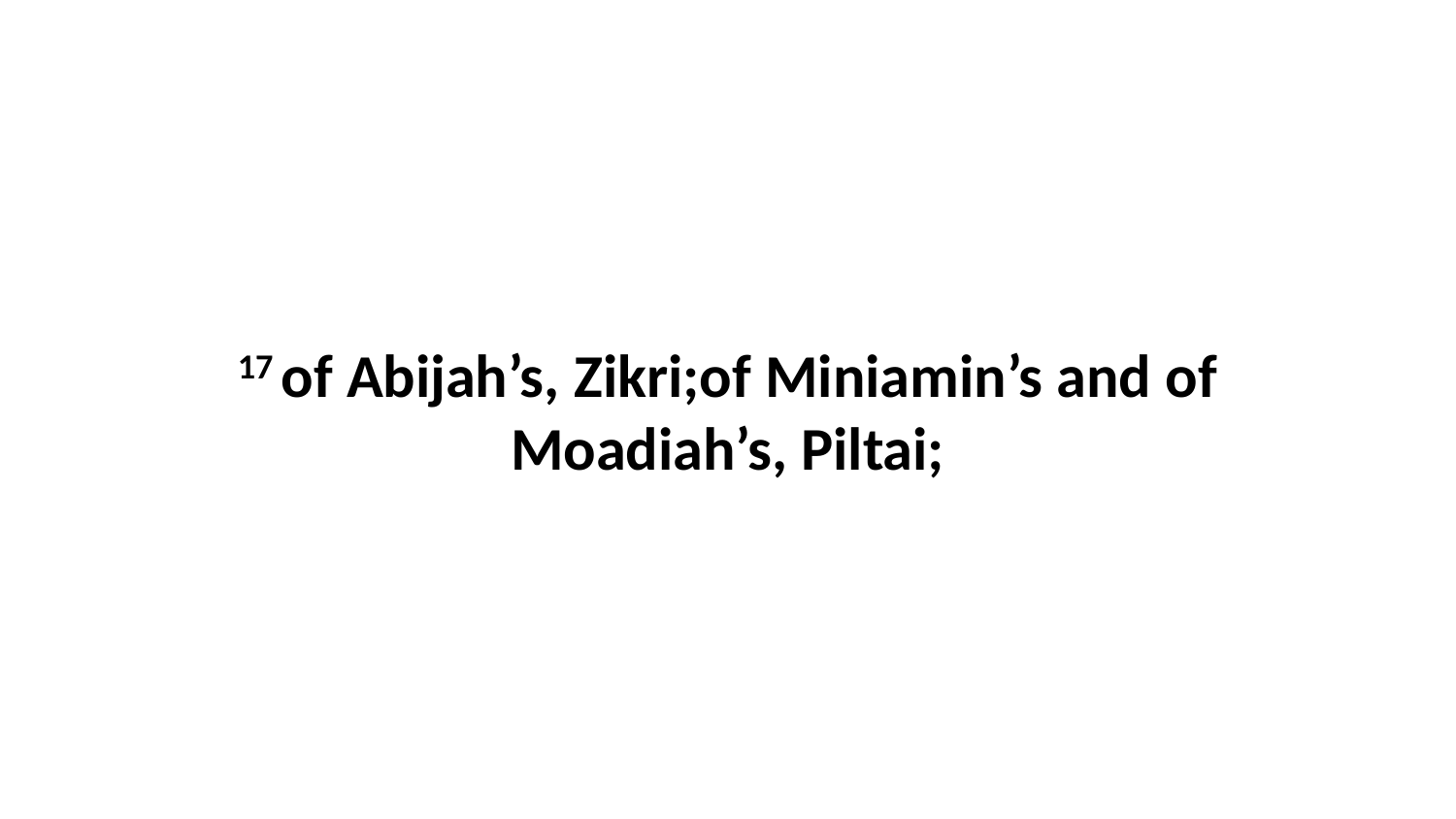

17 of Abijah’s, Zikri;of Miniamin’s and of Moadiah’s, Piltai;